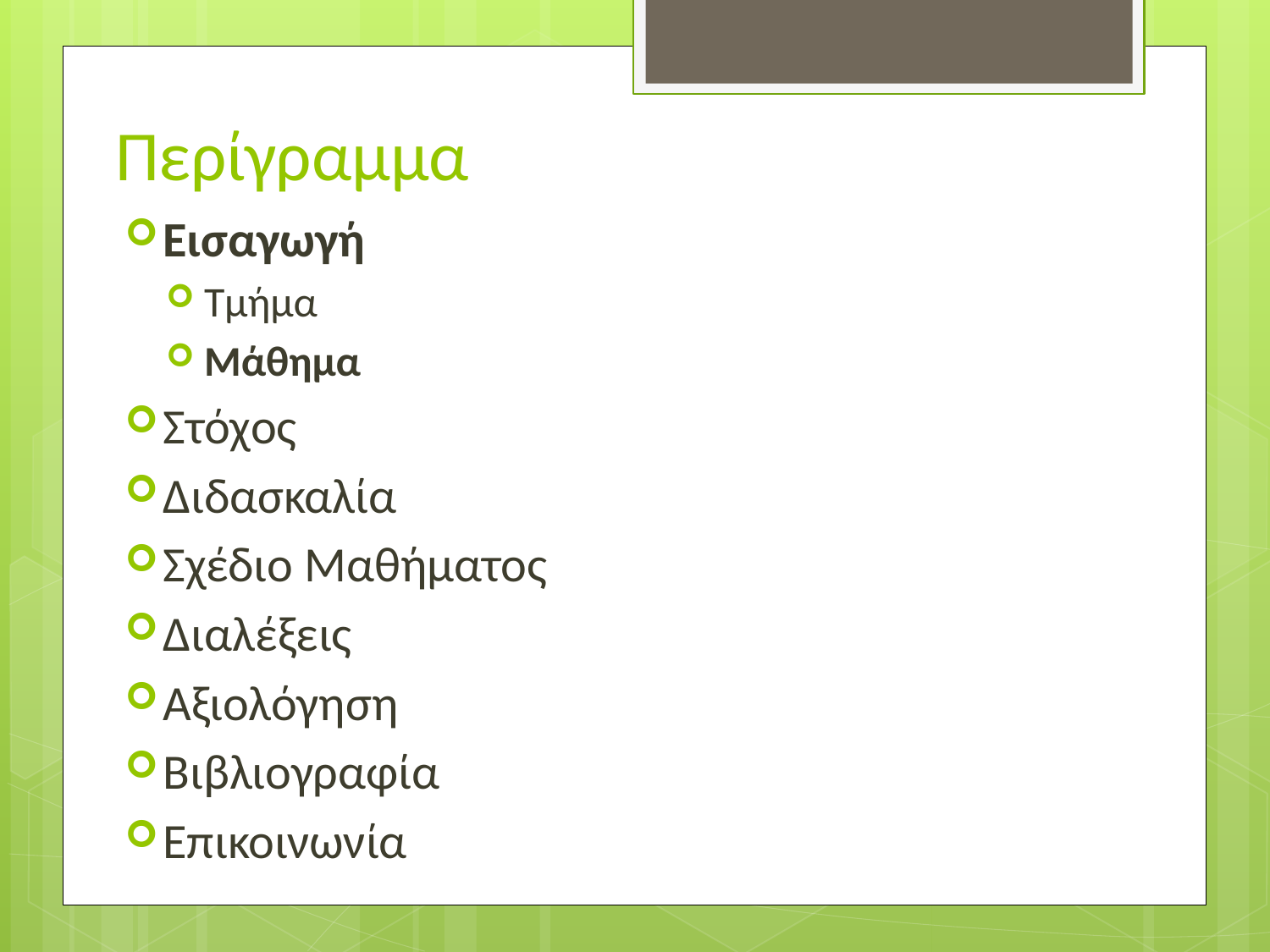

# Περίγραμμα
Εισαγωγή
Τμήμα
Μάθημα
Στόχος
Διδασκαλία
Σχέδιο Μαθήματος
Διαλέξεις
Αξιολόγηση
Βιβλιογραφία
Επικοινωνία